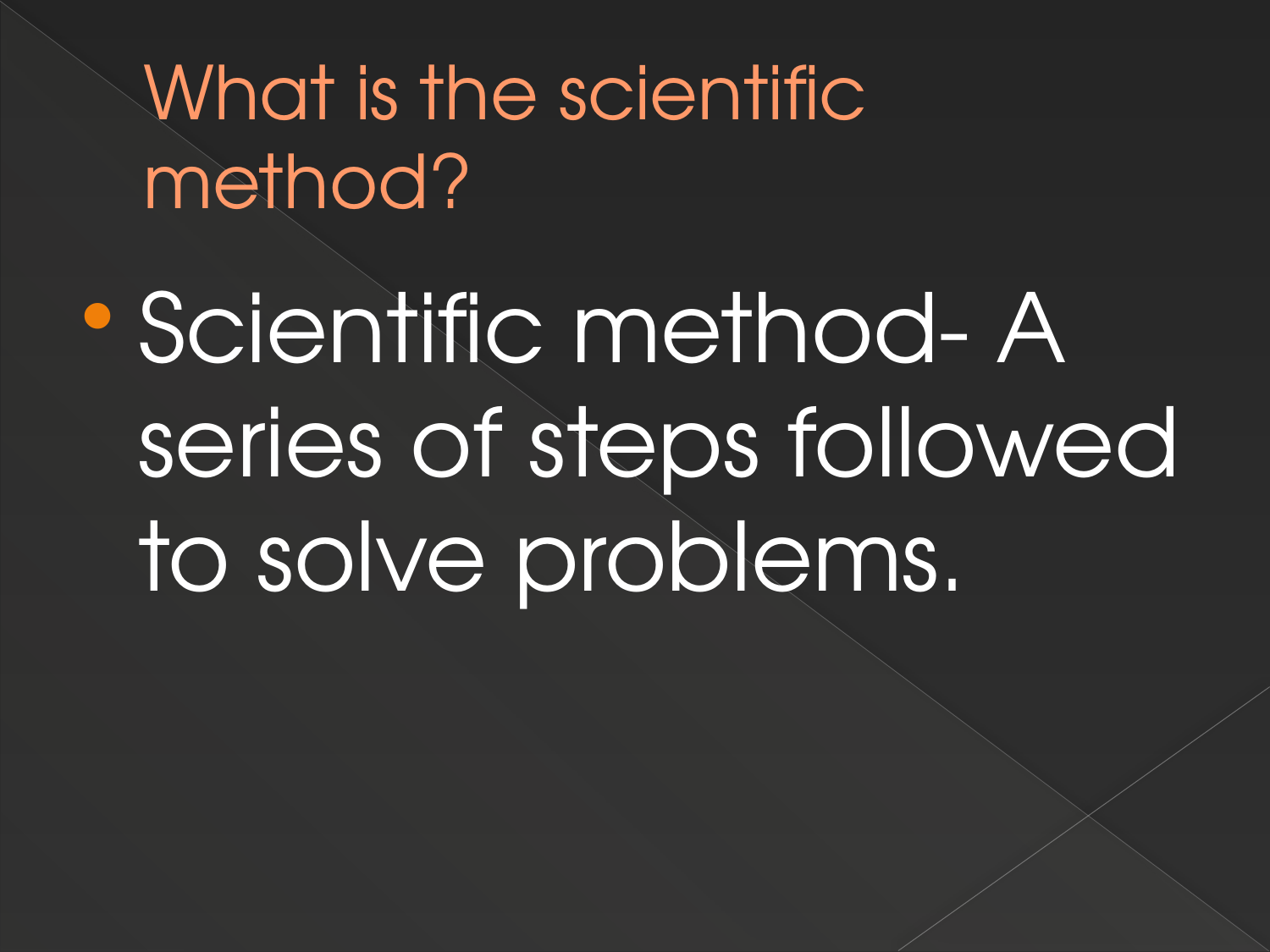

# What is the scientific method?
Scientific method- A series of steps followed to solve problems.